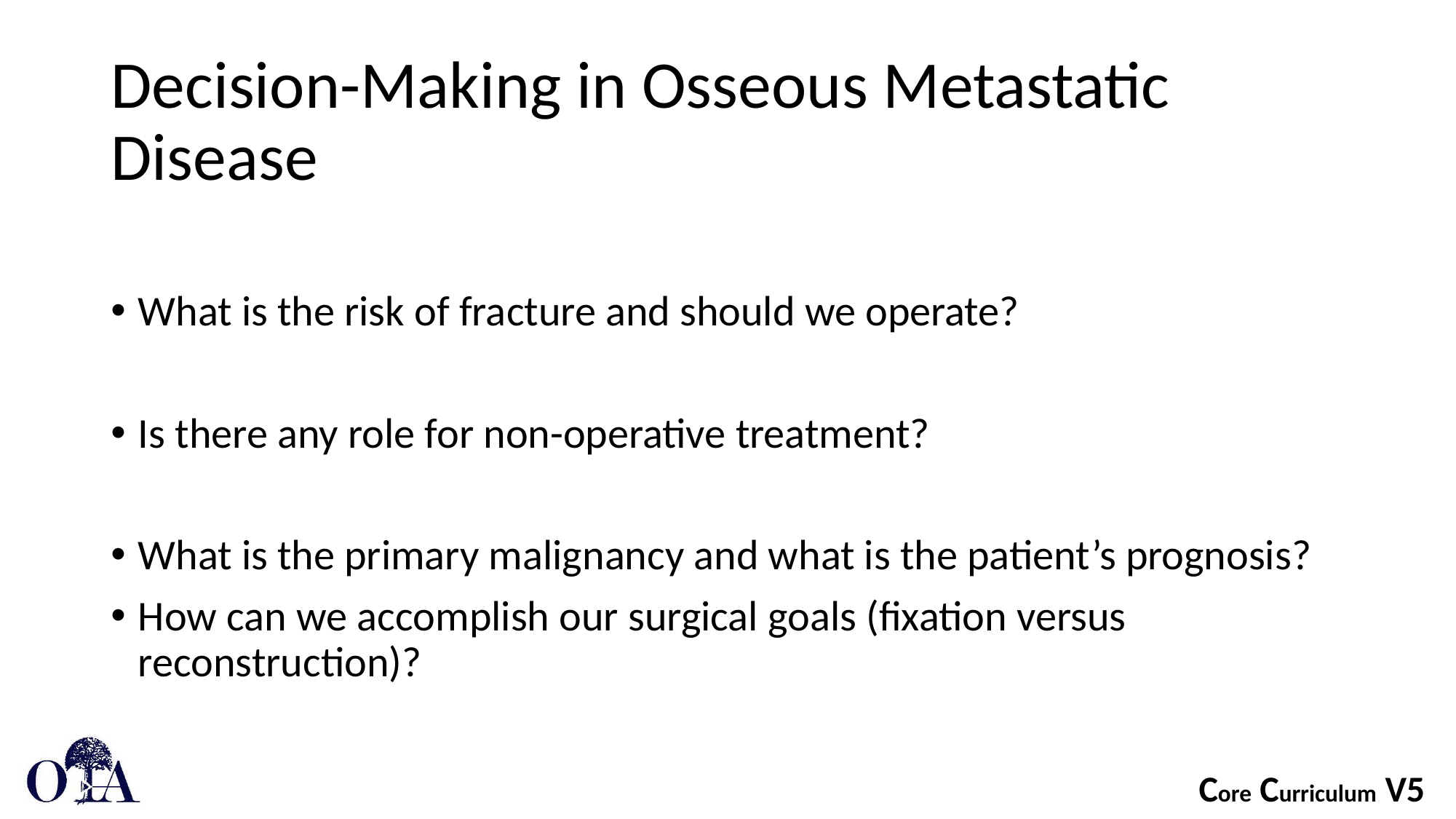

# Decision-Making in Osseous Metastatic Disease

What is the risk of fracture and should we operate?

Is there any role for non-operative treatment?

What is the primary malignancy and what is the patient’s prognosis?
How can we accomplish our surgical goals (fixation versus reconstruction)?